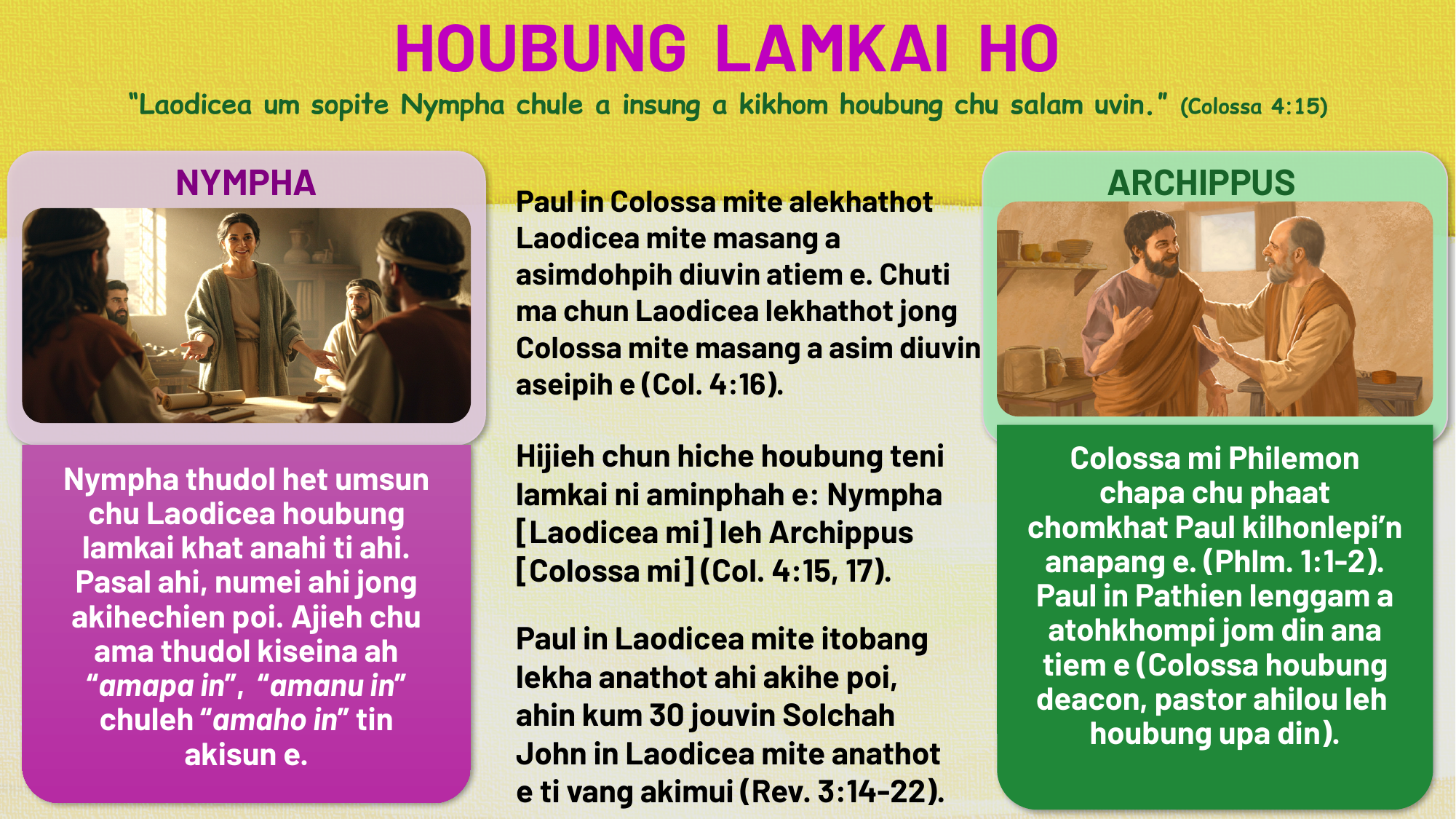

HOUBUNG  LAMKAI  HO
“Laodicea um sopite Nympha chule a insung a kikhom houbung chu salam uvin.” (Colossa 4:15)
Nympha thudol het umsun chu Laodicea houbung lamkai khat anahi ti ahi. Pasal ahi, numei ahi jong akihechien poi. Ajieh chu ama thudol kiseina ah “amapa in”,  “amanu in” chuleh “amaho in” tin akisun e.
Colossa mi Philemon chapa chu phaat chomkhat Paul kilhonlepi’n anapang e. (Phlm. 1:1-2). Paul in Pathien lenggam a atohkhompi jom din ana tiem e (Colossa houbung deacon, pastor ahilou leh  houbung upa din).
NYMPHA
ARCHIPPUS
Paul in Colossa mite alekhathot Laodicea mite masang a asimdohpih diuvin atiem e. Chuti ma chun Laodicea lekhathot jong Colossa mite masang a asim diuvin aseipih e (Col. 4:16).
Hijieh chun hiche houbung teni lamkai ni aminphah e: Nympha [Laodicea mi] leh Archippus [Colossa mi] (Col. 4:15, 17).
Paul in Laodicea mite itobang lekha anathot ahi akihe poi, ahin kum 30 jouvin Solchah John in Laodicea mite anathot e ti vang akimui (Rev. 3:14-22).